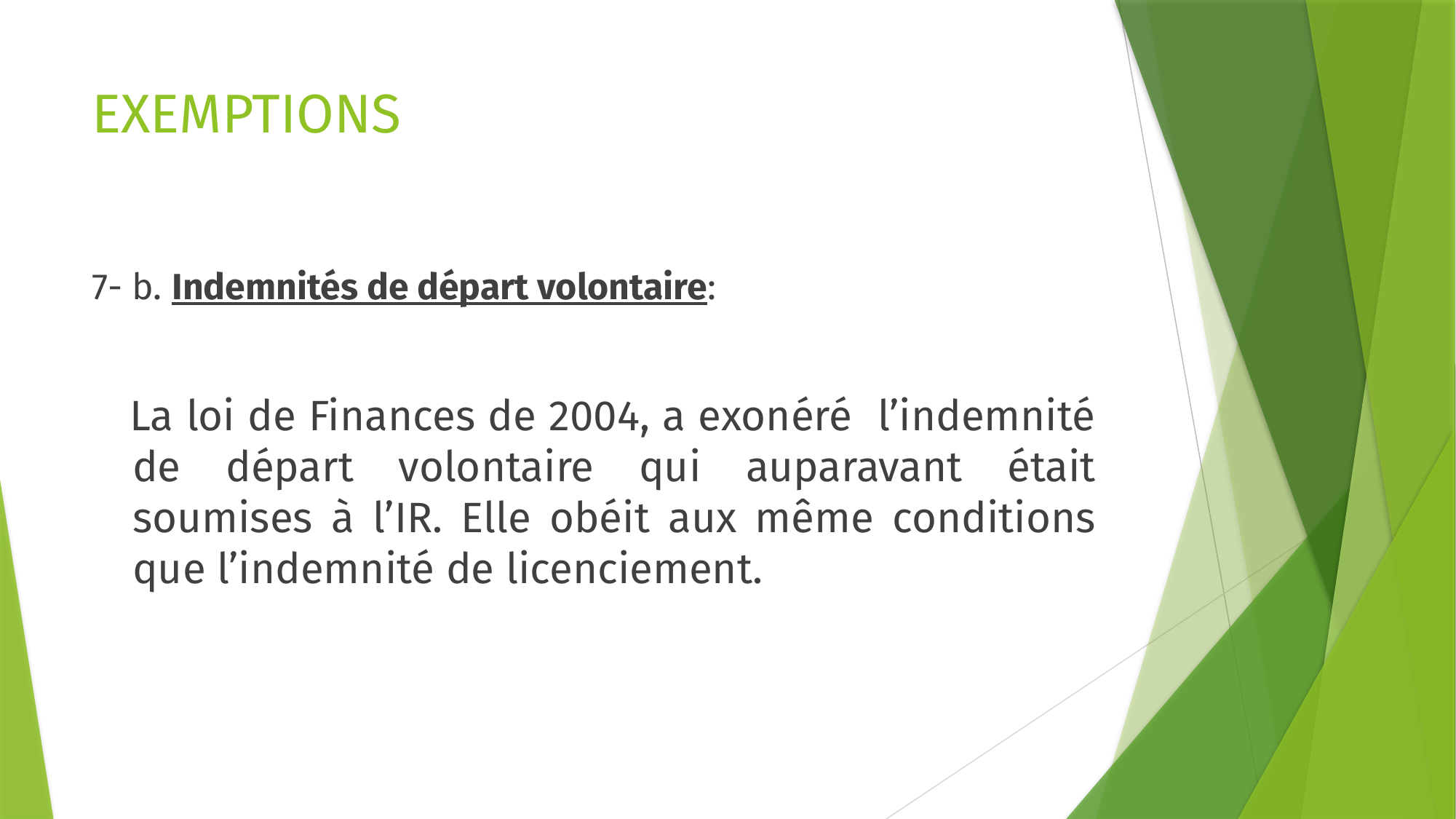

# EXEMPTIONS
7- b. Indemnités de départ volontaire:

   La loi de Finances de 2004, a exonéré  l’indemnité de départ volontaire qui auparavant était soumises à l’IR. Elle obéit aux même conditions que l’indemnité de licenciement.